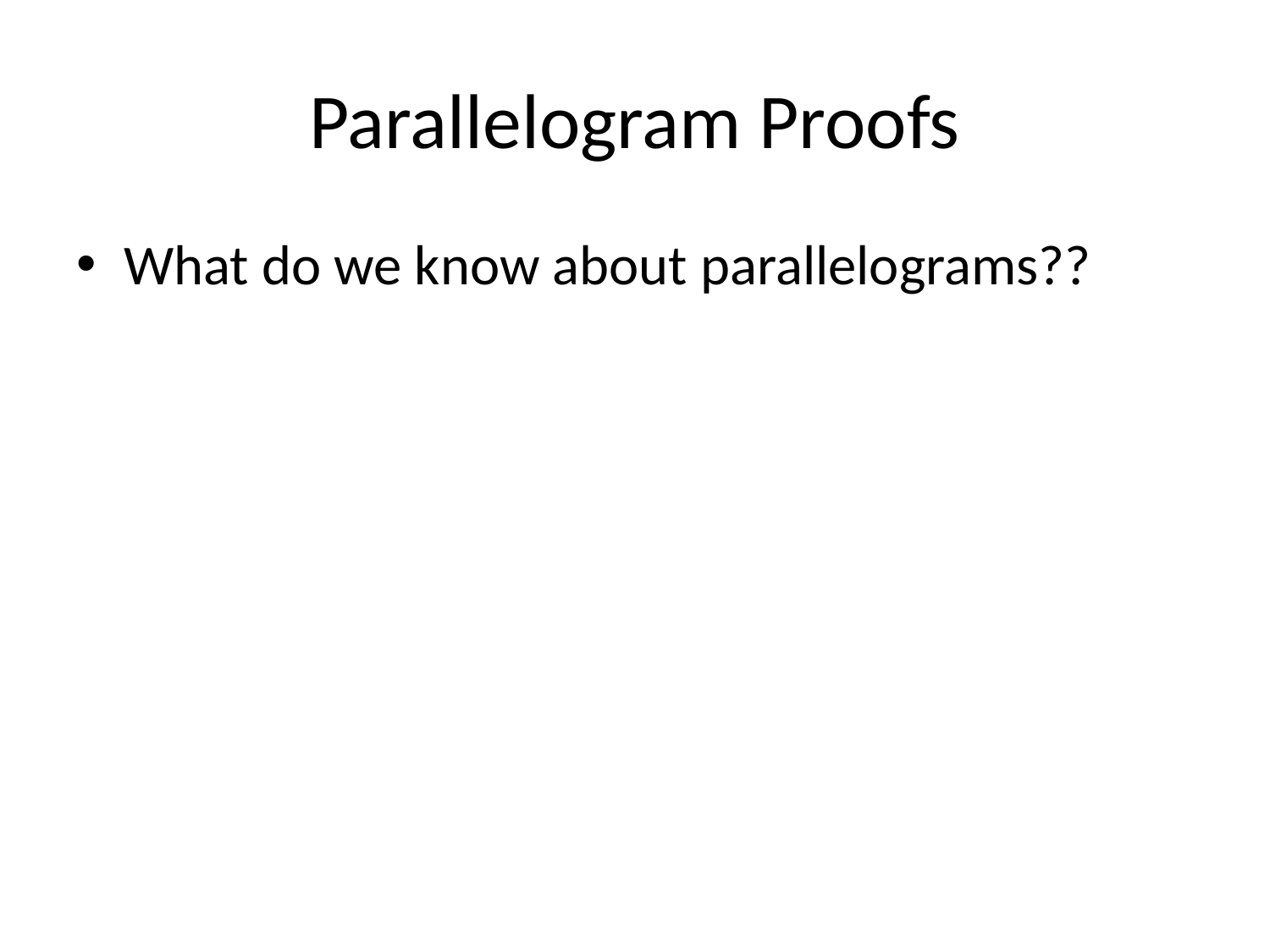

# Parallelogram Proofs
What do we know about parallelograms??